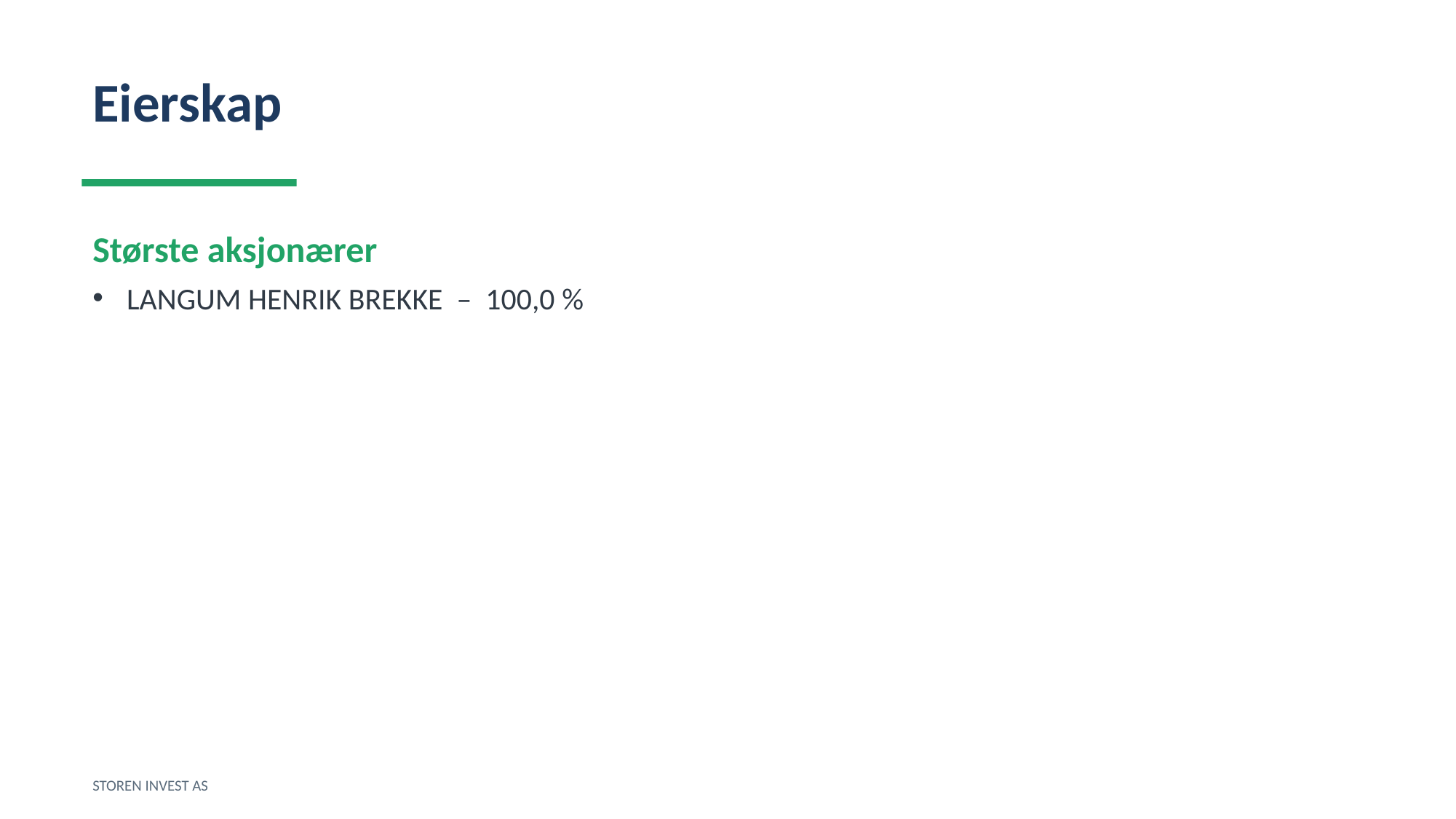

Eierskap

Største aksjonærer
LANGUM HENRIK BREKKE  –  100,0 %
STOREN INVEST AS